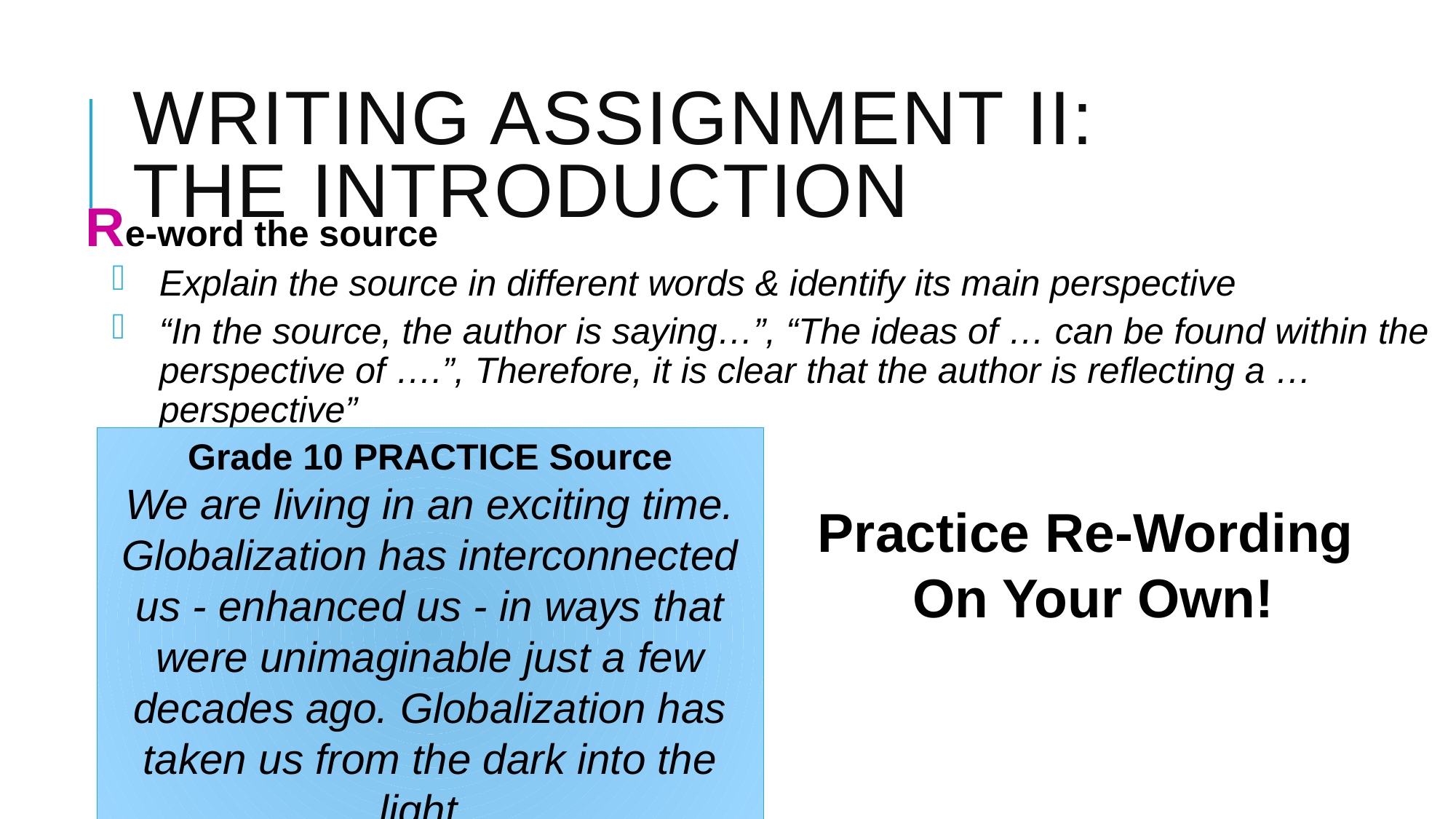

# Writing assignment iI: the introduction
Re-word the source
Explain the source in different words & identify its main perspective
“In the source, the author is saying…”, “The ideas of … can be found within the perspective of ….”, Therefore, it is clear that the author is reflecting a … perspective”

Grade 10 PRACTICE Source
We are living in an exciting time. Globalization has interconnected us - enhanced us - in ways that were unimaginable just a few decades ago. Globalization has taken us from the dark into the light.
Practice Re-Wording
On Your Own!